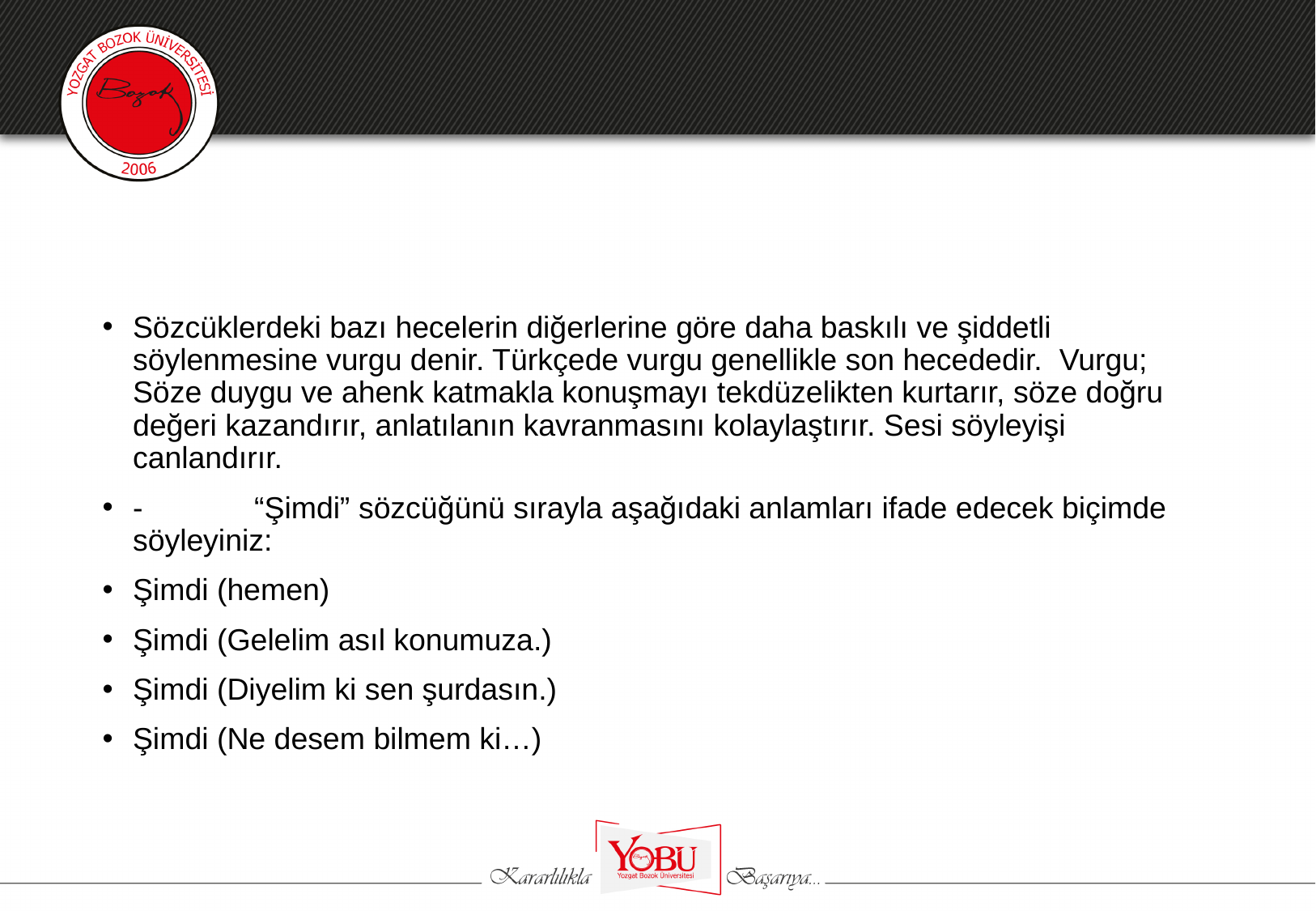

Sözcüklerdeki bazı hecelerin diğerlerine göre daha baskılı ve şiddetli söylenmesine vurgu denir. Türkçede vurgu genellikle son hecededir.  Vurgu; Söze duygu ve ahenk katmakla konuşmayı tekdüzelikten kurtarır, söze doğru değeri kazandırır, anlatılanın kavranmasını kolaylaştırır. Sesi söyleyişi canlandırır.
-	“Şimdi” sözcüğünü sırayla aşağıdaki anlamları ifade edecek biçimde söyleyiniz:
Şimdi (hemen)
Şimdi (Gelelim asıl konumuza.)
Şimdi (Diyelim ki sen şurdasın.)
Şimdi (Ne desem bilmem ki…)